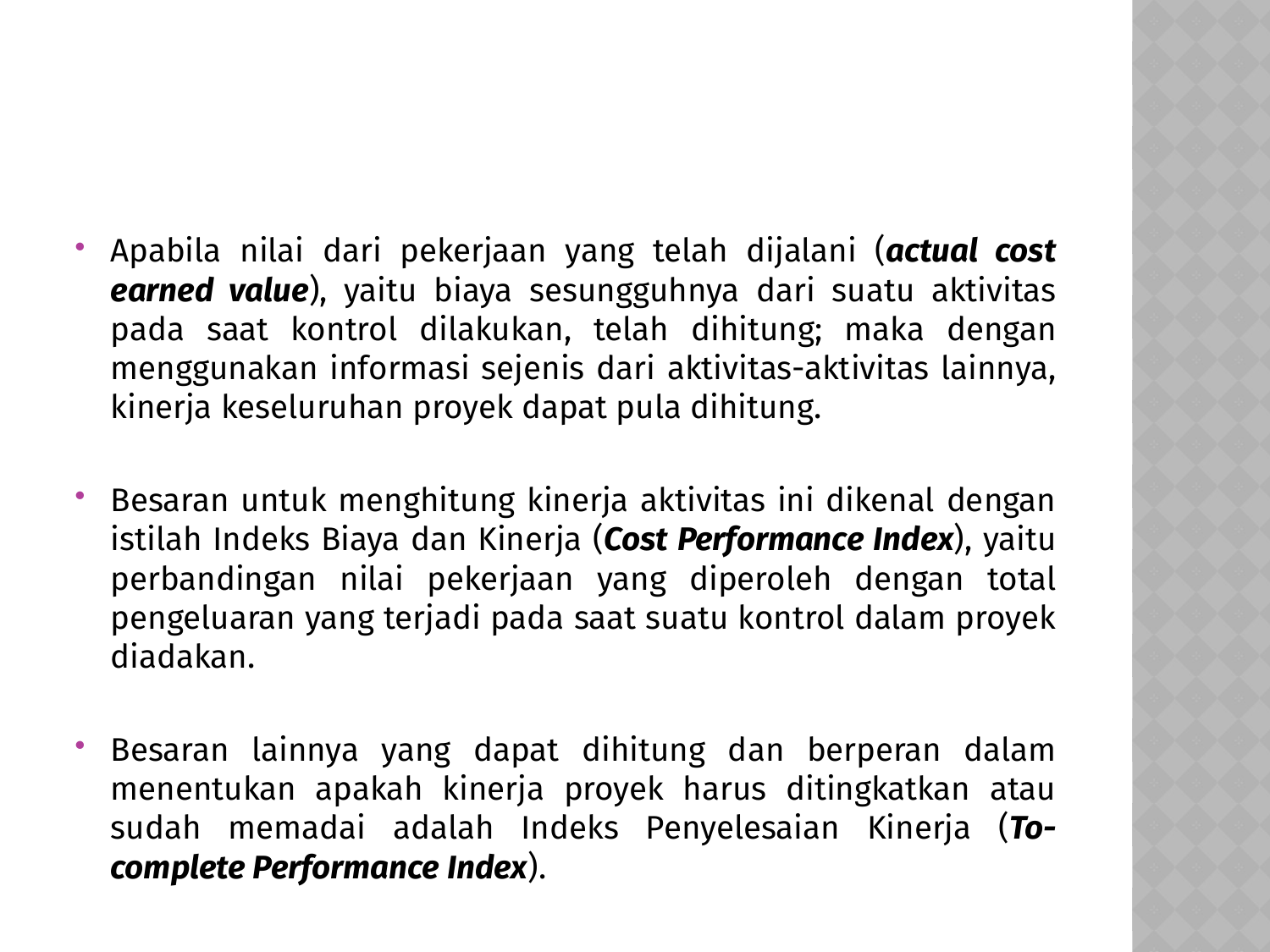

#
Apabila nilai dari pekerjaan yang telah dijalani (actual cost earned value), yaitu biaya sesungguhnya dari suatu aktivitas pada saat kontrol dilakukan, telah dihitung; maka dengan menggunakan informasi sejenis dari aktivitas-aktivitas lainnya, kinerja keseluruhan proyek dapat pula dihitung.

Besaran untuk menghitung kinerja aktivitas ini dikenal dengan istilah Indeks Biaya dan Kinerja (Cost Performance Index), yaitu perbandingan nilai pekerjaan yang diperoleh dengan total pengeluaran yang terjadi pada saat suatu kontrol dalam proyek diadakan.

Besaran lainnya yang dapat dihitung dan berperan dalam menentukan apakah kinerja proyek harus ditingkatkan atau sudah memadai adalah Indeks Penyelesaian Kinerja (To-complete Performance Index).